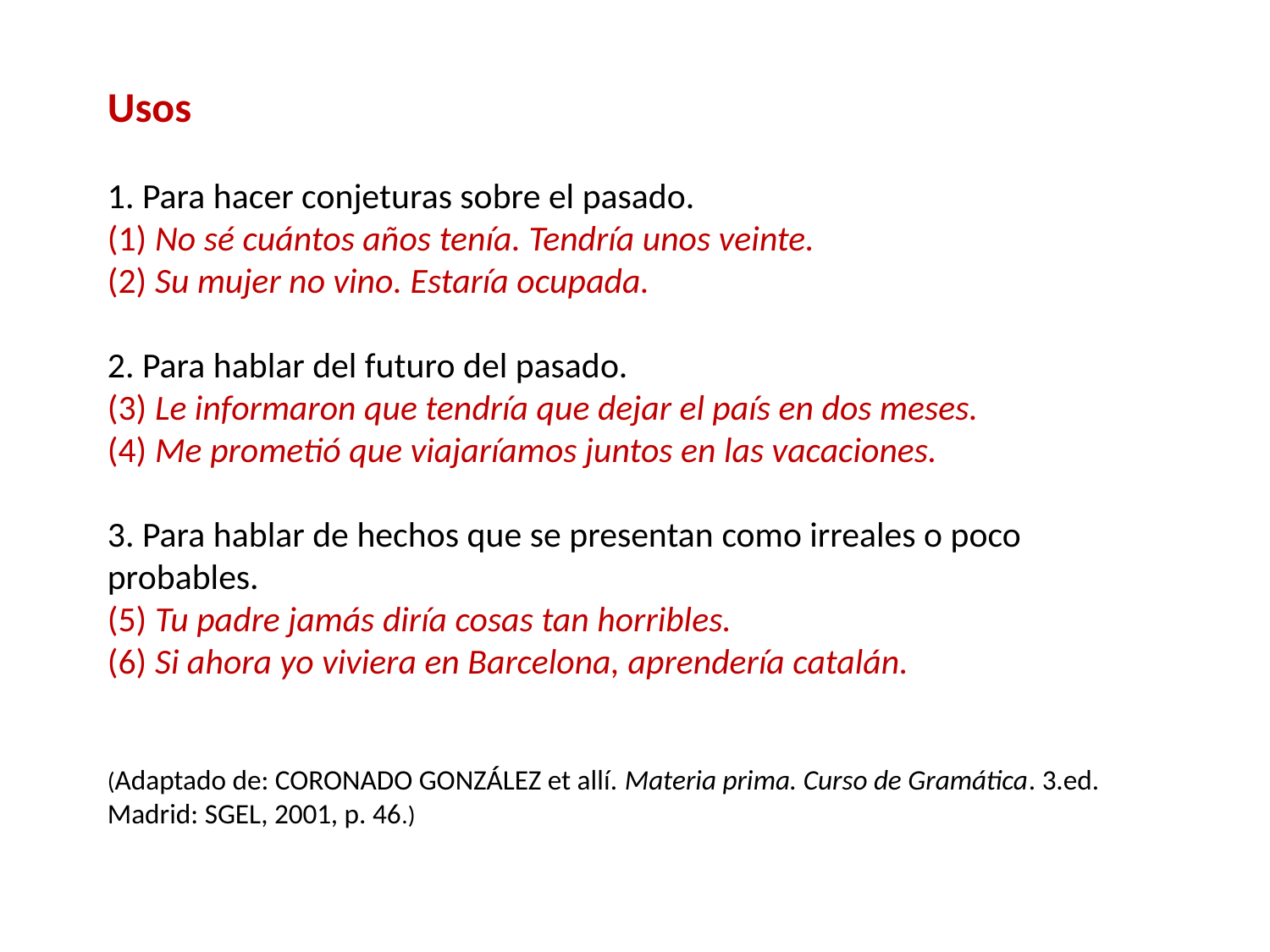

Usos

1. Para hacer conjeturas sobre el pasado.
(1) No sé cuántos años tenía. Tendría unos veinte.
(2) Su mujer no vino. Estaría ocupada.

2. Para hablar del futuro del pasado.
(3) Le informaron que tendría que dejar el país en dos meses.
(4) Me prometió que viajaríamos juntos en las vacaciones.

3. Para hablar de hechos que se presentan como irreales o poco probables.
(5) Tu padre jamás diría cosas tan horribles.
(6) Si ahora yo viviera en Barcelona, aprendería catalán.

(Adaptado de: CORONADO GONZÁLEZ et allí. Materia prima. Curso de Gramática. 3.ed. Madrid: SGEL, 2001, p. 46.)